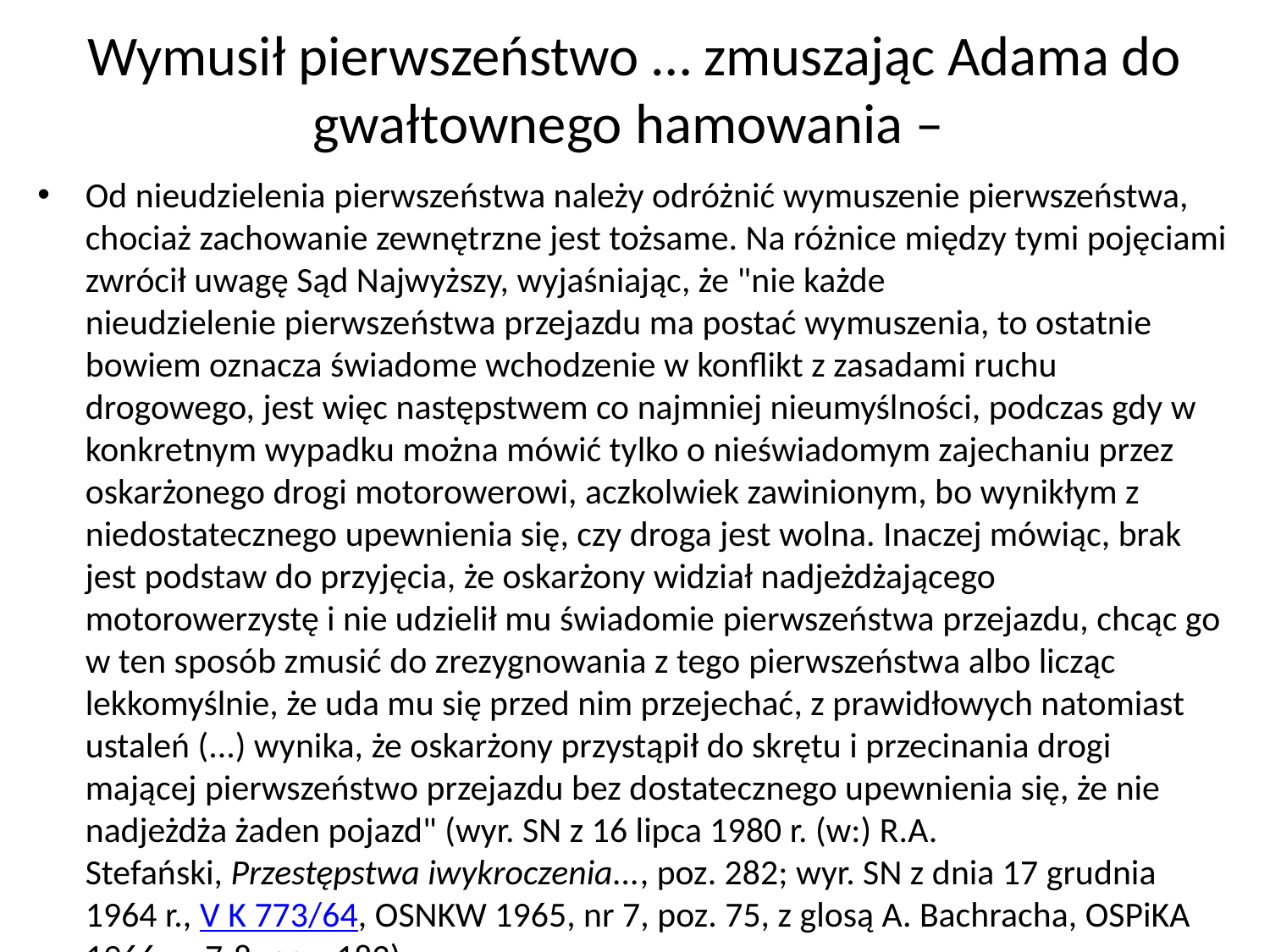

# Wymusił pierwszeństwo … zmuszając Adama do gwałtownego hamowania –
Od nieudzielenia pierwszeństwa należy odróżnić wymuszenie pierwszeństwa, chociaż zachowanie zewnętrzne jest tożsame. Na różnice między tymi pojęciami zwrócił uwagę Sąd Najwyższy, wyjaśniając, że "nie każde nieudzielenie pierwszeństwa przejazdu ma postać wymuszenia, to ostatnie bowiem oznacza świadome wchodzenie w konflikt z zasadami ruchu drogowego, jest więc następstwem co najmniej nieumyślności, podczas gdy w konkretnym wypadku można mówić tylko o nieświadomym zajechaniu przez oskarżonego drogi motorowerowi, aczkolwiek zawinionym, bo wynikłym z niedostatecznego upewnienia się, czy droga jest wolna. Inaczej mówiąc, brak jest podstaw do przyjęcia, że oskarżony widział nadjeżdżającego motorowerzystę i nie udzielił mu świadomie pierwszeństwa przejazdu, chcąc go w ten sposób zmusić do zrezygnowania z tego pierwszeństwa albo licząc lekkomyślnie, że uda mu się przed nim przejechać, z prawidłowych natomiast ustaleń (...) wynika, że oskarżony przystąpił do skrętu i przecinania drogi mającej pierwszeństwo przejazdu bez dostatecznego upewnienia się, że nie nadjeżdża żaden pojazd" (wyr. SN z 16 lipca 1980 r. (w:) R.A. Stefański, Przestępstwa iwykroczenia..., poz. 282; wyr. SN z dnia 17 grudnia 1964 r., V K 773/64, OSNKW 1965, nr 7, poz. 75, z glosą A. Bachracha, OSPiKA 1966, z. 7-8, poz. 182).